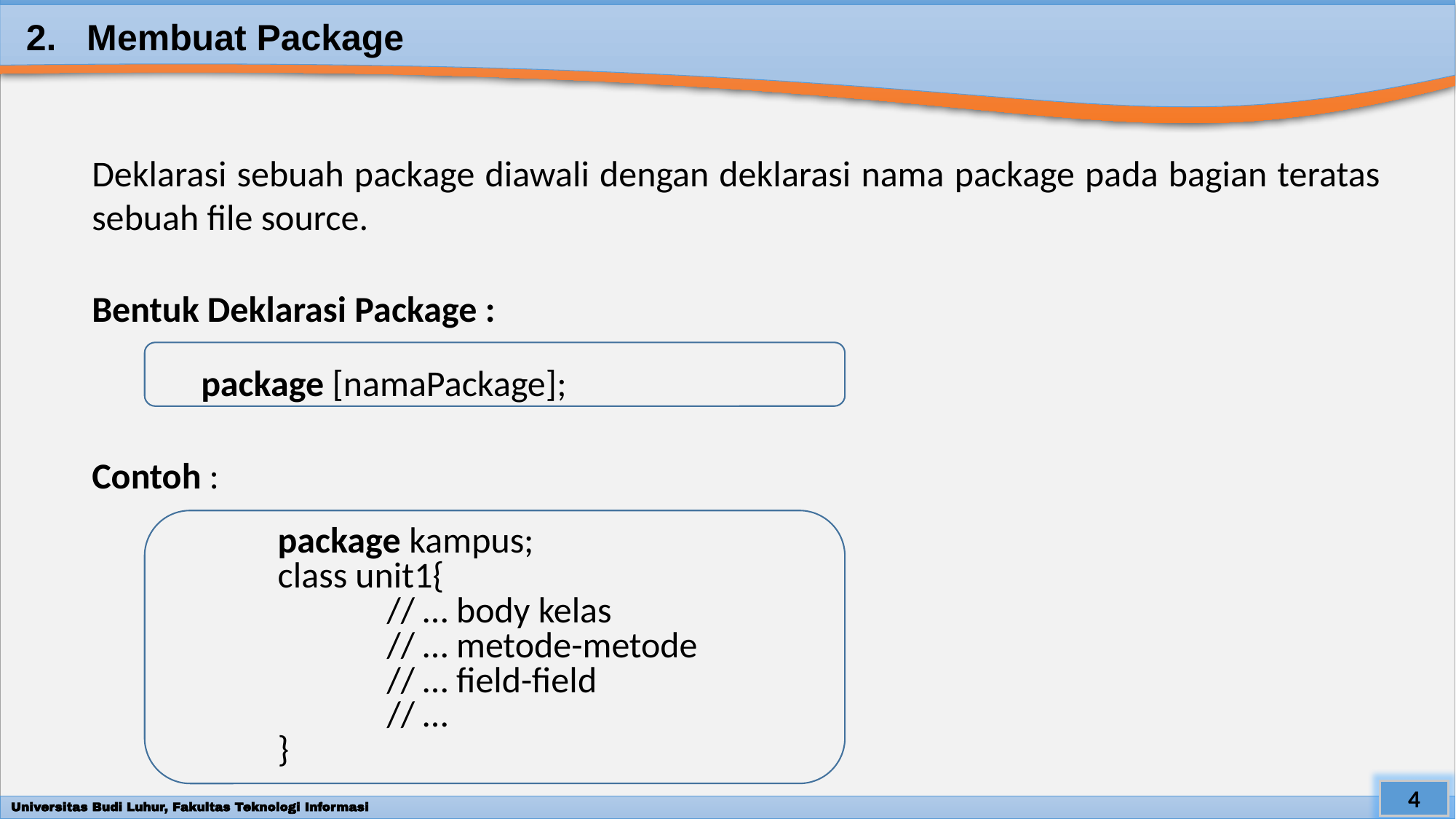

# 2.   Membuat Package
Deklarasi sebuah package diawali dengan deklarasi nama package pada bagian teratas sebuah file source.

Bentuk Deklarasi Package :
	package [namaPackage];

Contoh :

	package kampus;
	class unit1{
		// … body kelas
		// … metode-metode
		// … field-field
		// …
	}